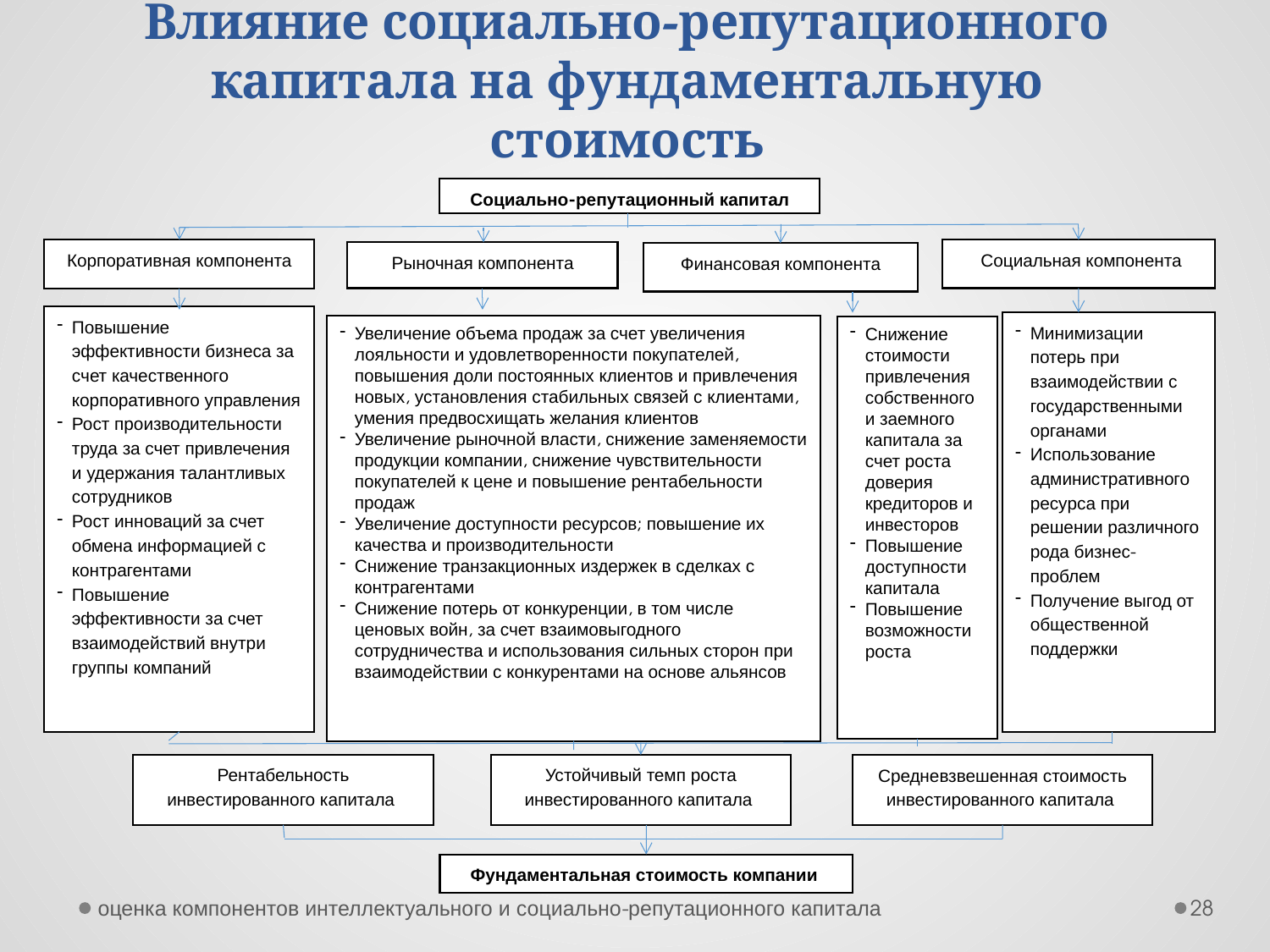

# Влияние социально-репутационного капитала на фундаментальную стоимость

Социально-репутационный капитал
 Социальная компонента

Корпоративная компонента
Рыночная компонента

Финансовая компонента

Повышение эффективности бизнеса за счет качественного корпоративного управления
Рост производительности труда за счет привлечения и удержания талантливых сотрудников
Рост инноваций за счет обмена информацией с контрагентами
Повышение эффективности за счет взаимодействий внутри группы компаний
Минимизации потерь при взаимодействии с государственными органами
Использование административного ресурса при решении различного рода бизнес-проблем
Получение выгод от общественной поддержки
Увеличение объема продаж за счет увеличения лояльности и удовлетворенности покупателей, повышения доли постоянных клиентов и привлечения новых, установления стабильных связей с клиентами, умения предвосхищать желания клиентов
Увеличение рыночной власти, снижение заменяемости продукции компании, снижение чувствительности покупателей к цене и повышение рентабельности продаж
Увеличение доступности ресурсов; повышение их качества и производительности
Снижение транзакционных издержек в сделках с контрагентами
Снижение потерь от конкуренции, в том числе ценовых войн, за счет взаимовыгодного сотрудничества и использования сильных сторон при взаимодействии с конкурентами на основе альянсов

Снижение стоимости привлечения собственного и заемного капитала за счет роста доверия кредиторов и инвесторов
Повышение доступности капитала
Повышение возможности роста
Рентабельность инвестированного капитала
Устойчивый темп роста инвестированного капитала
Средневзвешенная стоимость инвестированного капитала
Фундаментальная стоимость компании
оценка компонентов интеллектуального и социально-репутационного капитала
28